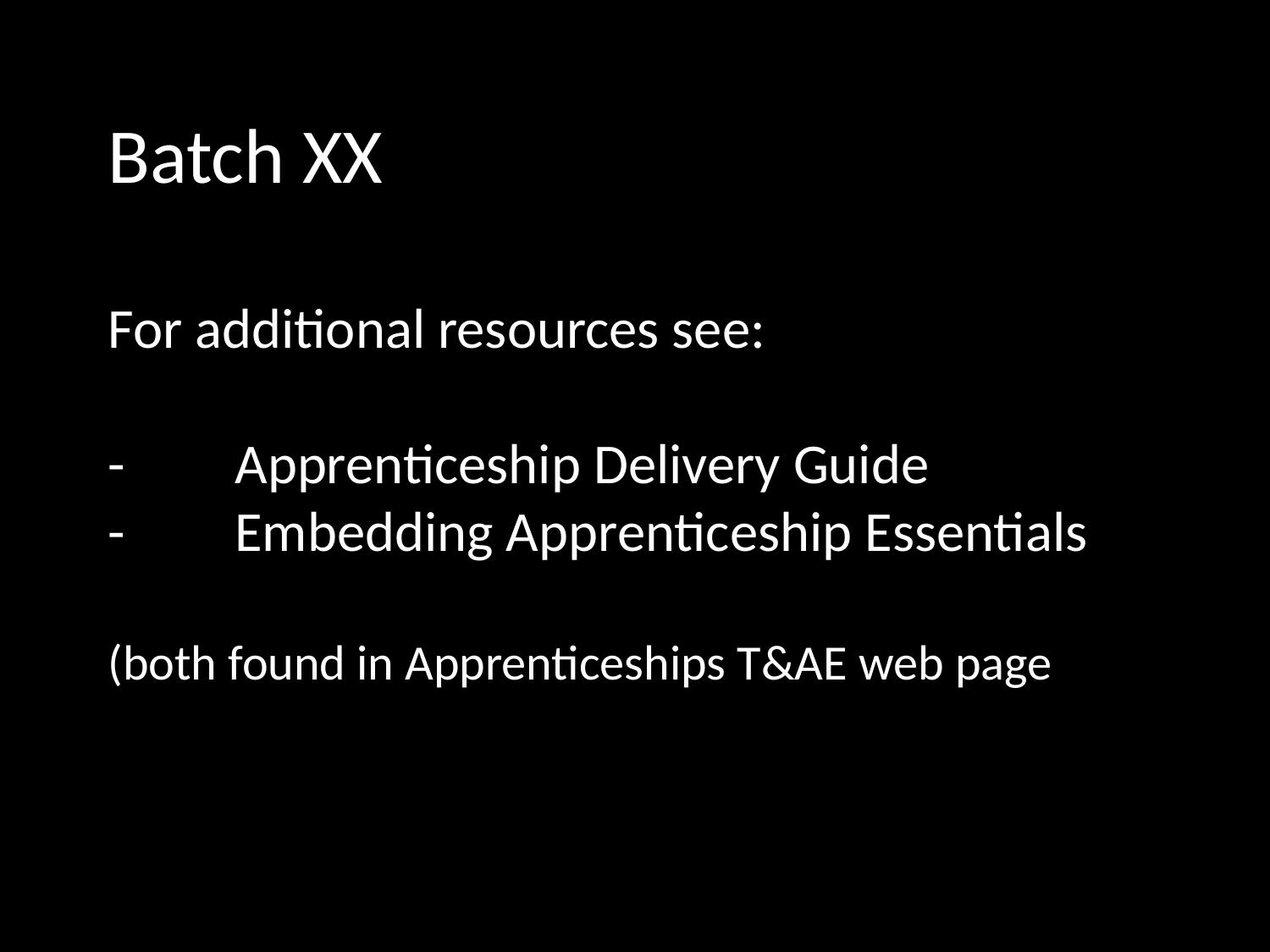

# Batch XX For additional resources see: -	Apprenticeship Delivery Guide -	Embedding Apprenticeship Essentials (both found in Apprenticeships T&AE web page